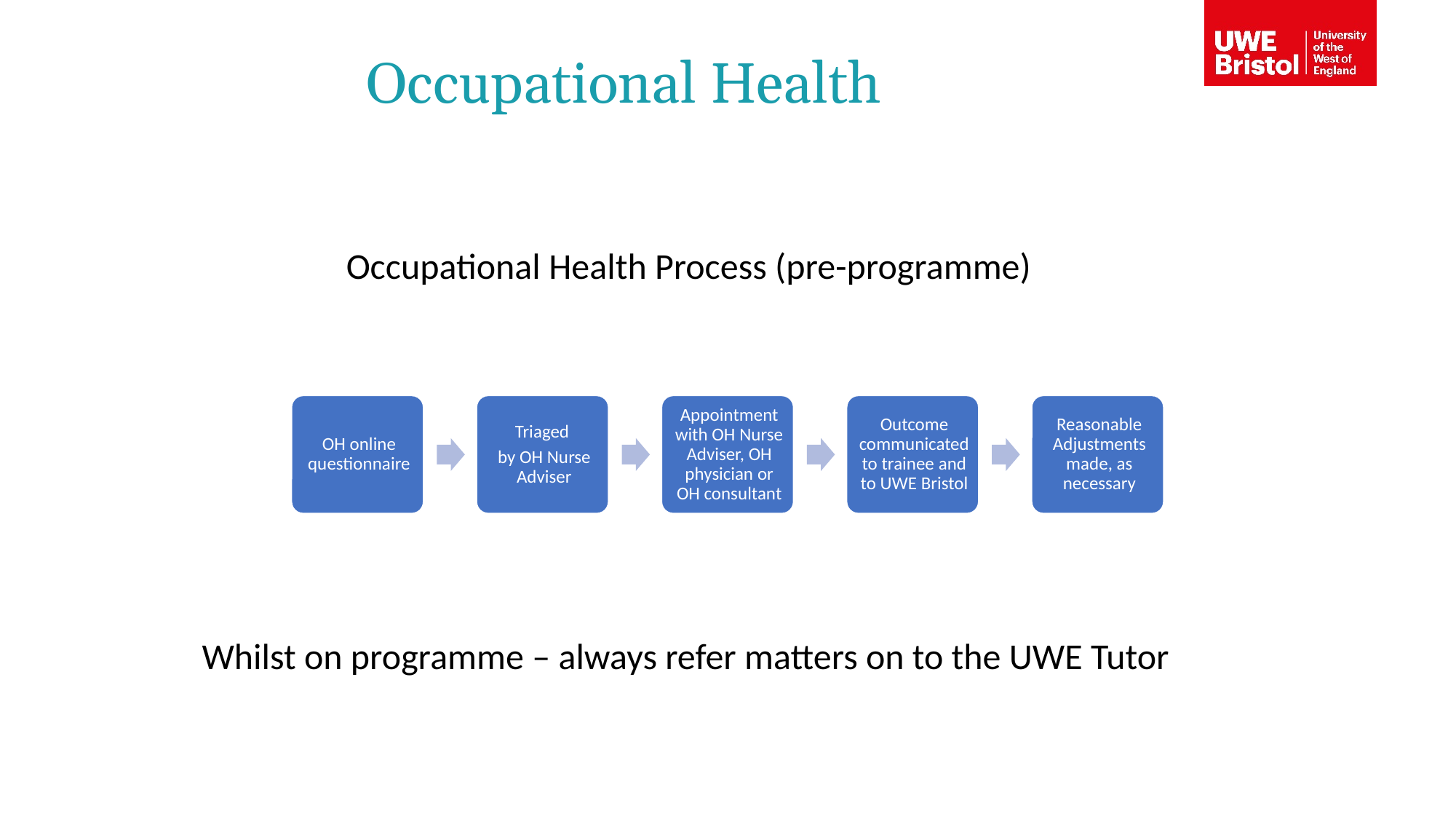

Occupational Health
Occupational Health Process (pre-programme)
OH online questionnaire

Triaged
by OH Nurse Adviser

Appointment with OH Nurse Adviser, OH physician or OH consultant

Outcome communicated to trainee and to UWE Bristol

Reasonable Adjustments made, as necessary
Whilst on programme – always refer matters on to the UWE Tutor